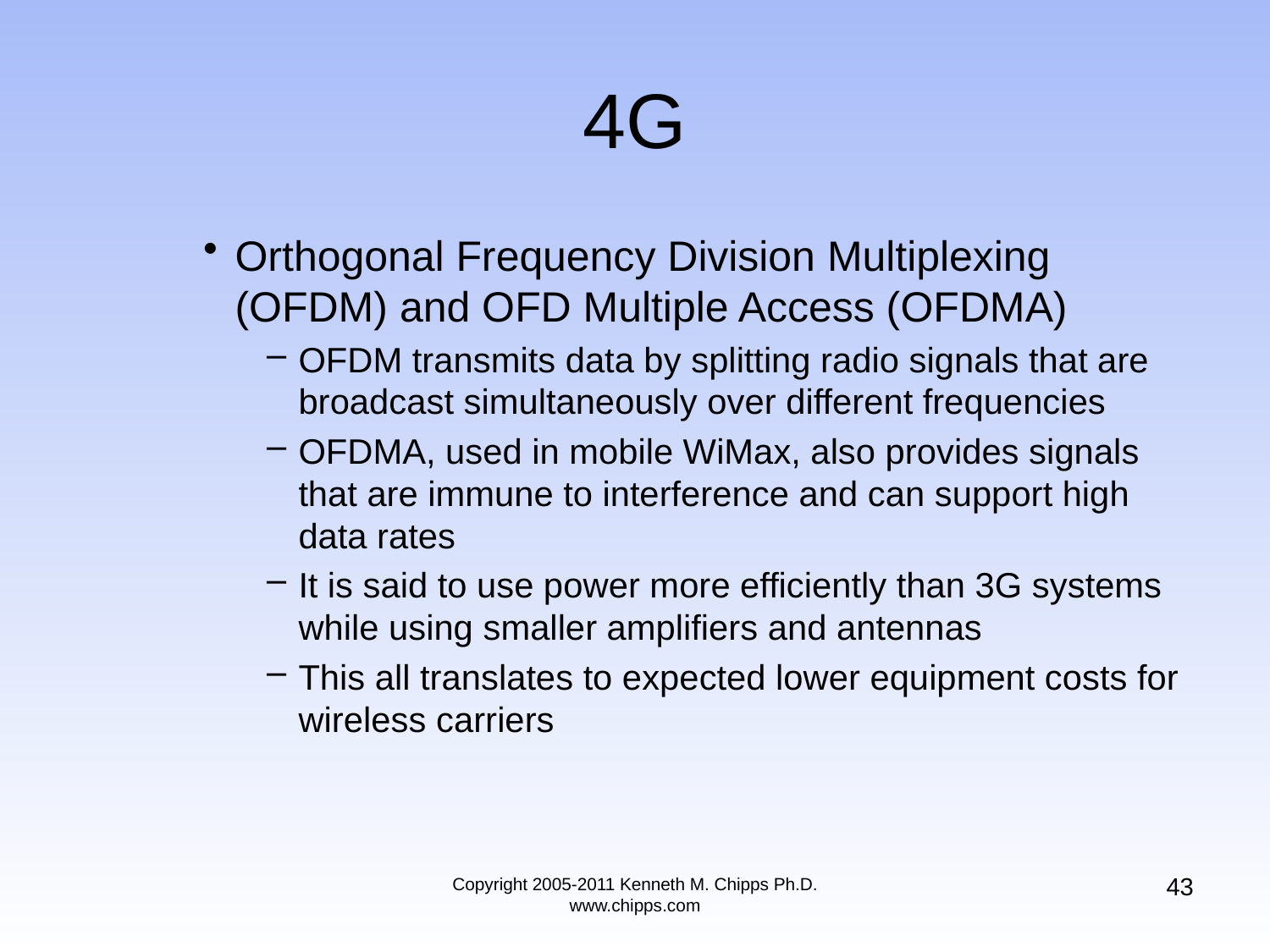

# 4G
Orthogonal Frequency Division Multiplexing (OFDM) and OFD Multiple Access (OFDMA)
OFDM transmits data by splitting radio signals that are broadcast simultaneously over different frequencies
OFDMA, used in mobile WiMax, also provides signals that are immune to interference and can support high data rates
It is said to use power more efficiently than 3G systems while using smaller amplifiers and antennas
This all translates to expected lower equipment costs for wireless carriers
43
Copyright 2005-2011 Kenneth M. Chipps Ph.D. www.chipps.com